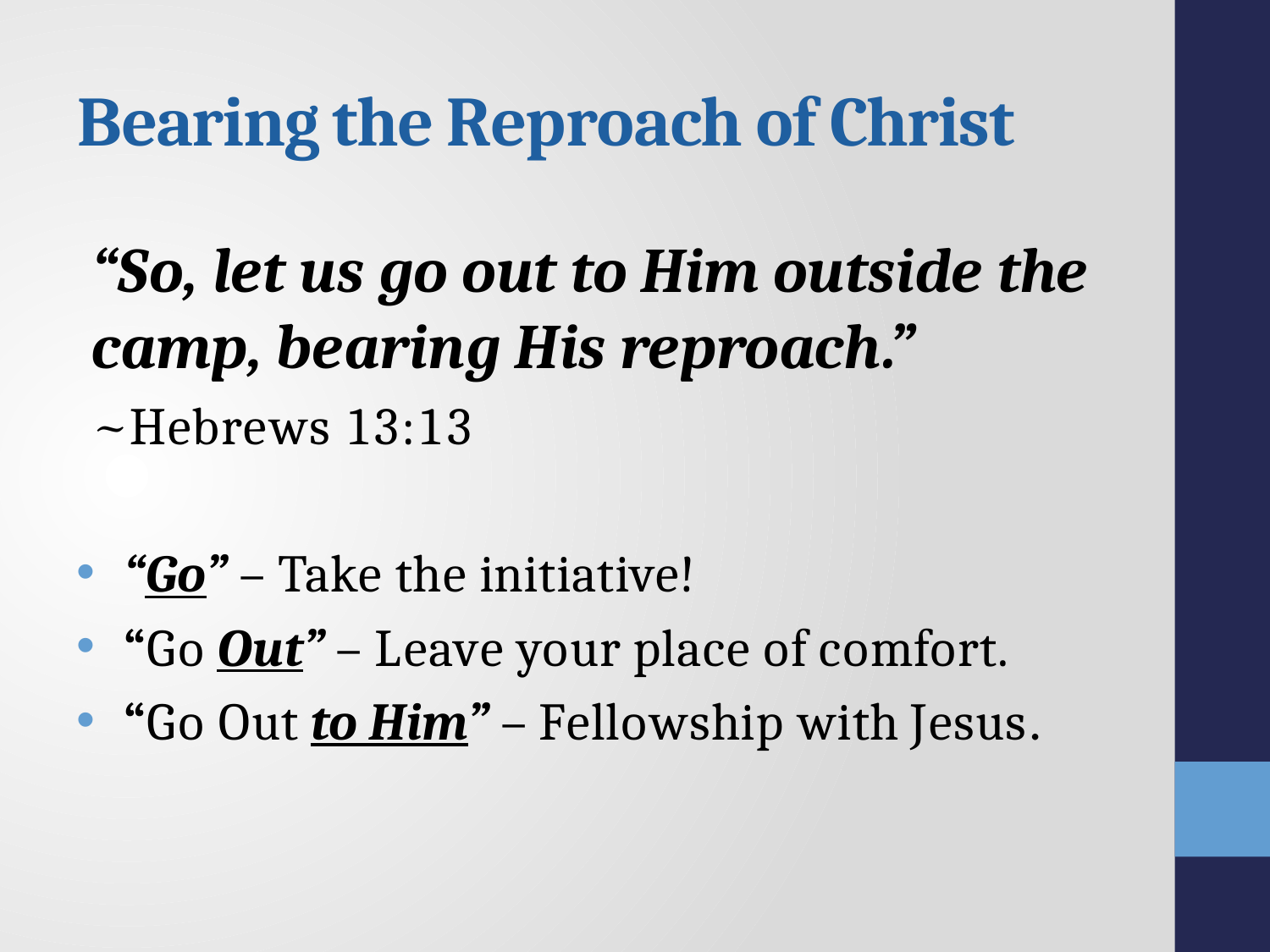

# Bearing the Reproach of Christ
“So, let us go out to Him outside the camp, bearing His reproach.”
~Hebrews 13:13

“Go” – Take the initiative!
“Go Out” – Leave your place of comfort.
“Go Out to Him” – Fellowship with Jesus.